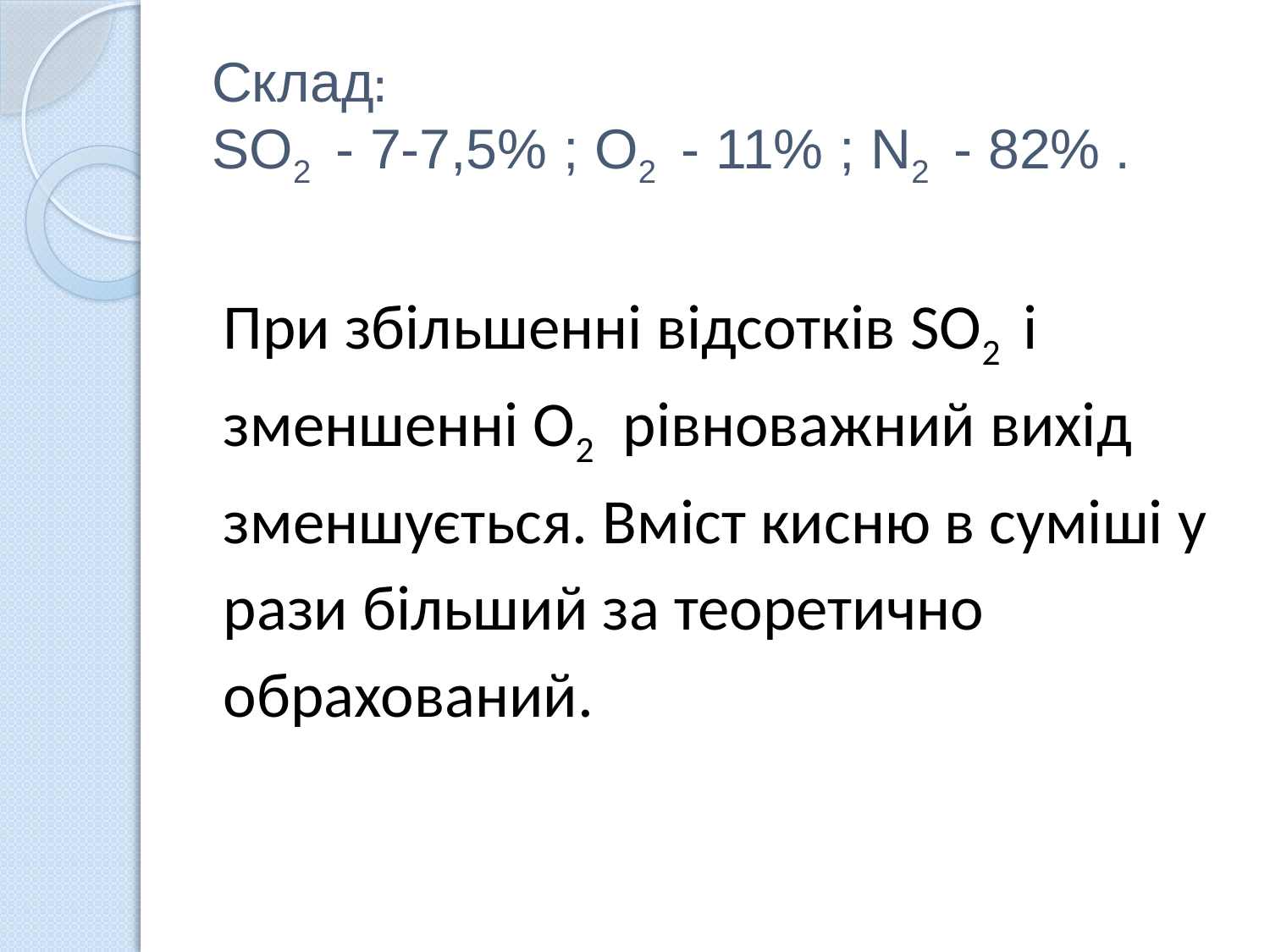

# Склад: SO2  - 7-7,5% ; O2  - 11% ; N2  - 82% .

При збільшенні відсотків SO2  і
зменшенні O2  рівноважний вихід
зменшується. Вміст кисню в суміші у
рази більший за теоретично
обрахований.